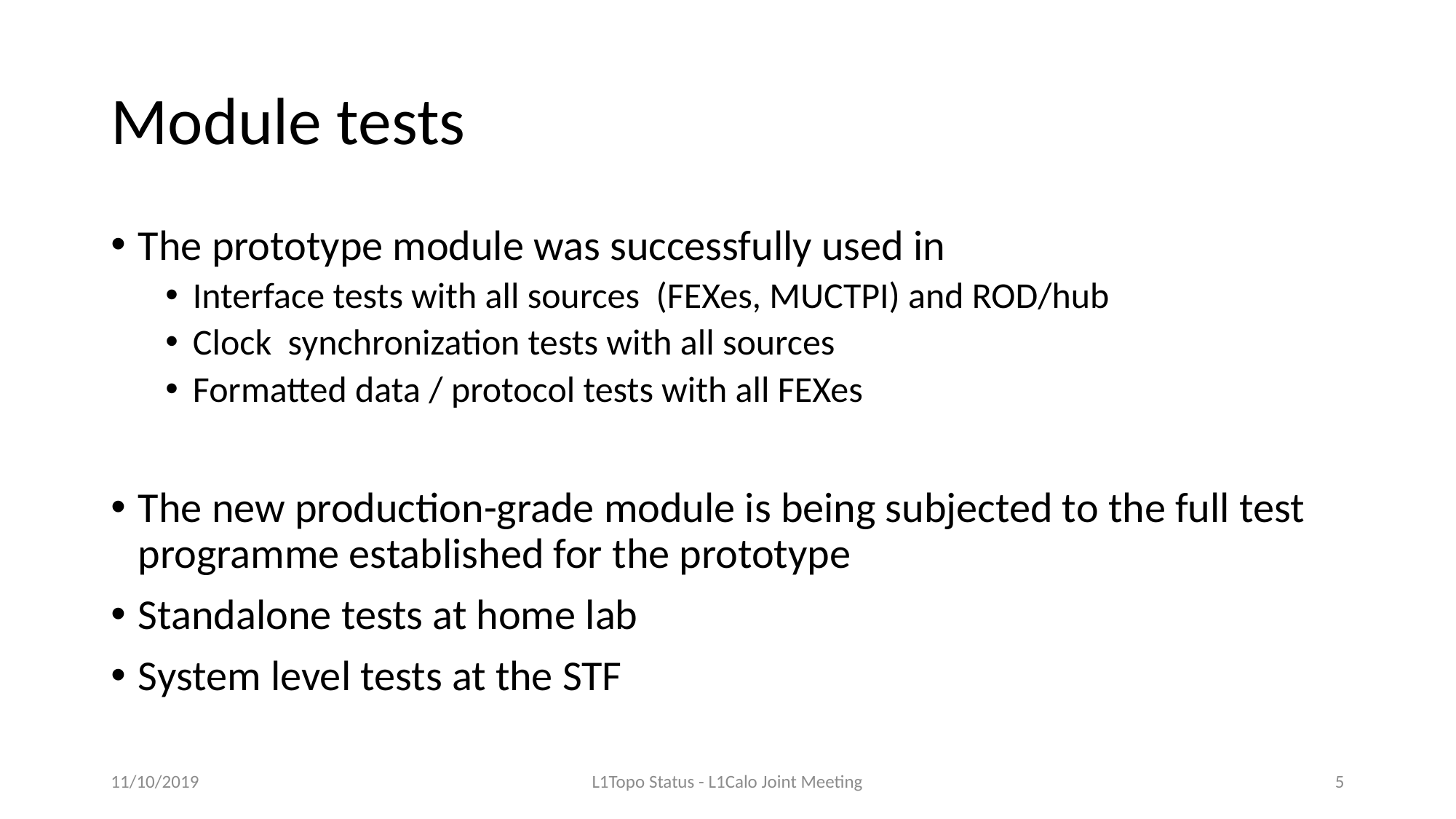

# Module tests
The prototype module was successfully used in
Interface tests with all sources  (FEXes, MUCTPI) and ROD/hub
Clock  synchronization tests with all sources
Formatted data / protocol tests with all FEXes

The new production-grade module is being subjected to the full test programme established for the prototype
Standalone tests at home lab
System level tests at the STF

11/10/2019
L1Topo Status - L1Calo Joint Meeting
5